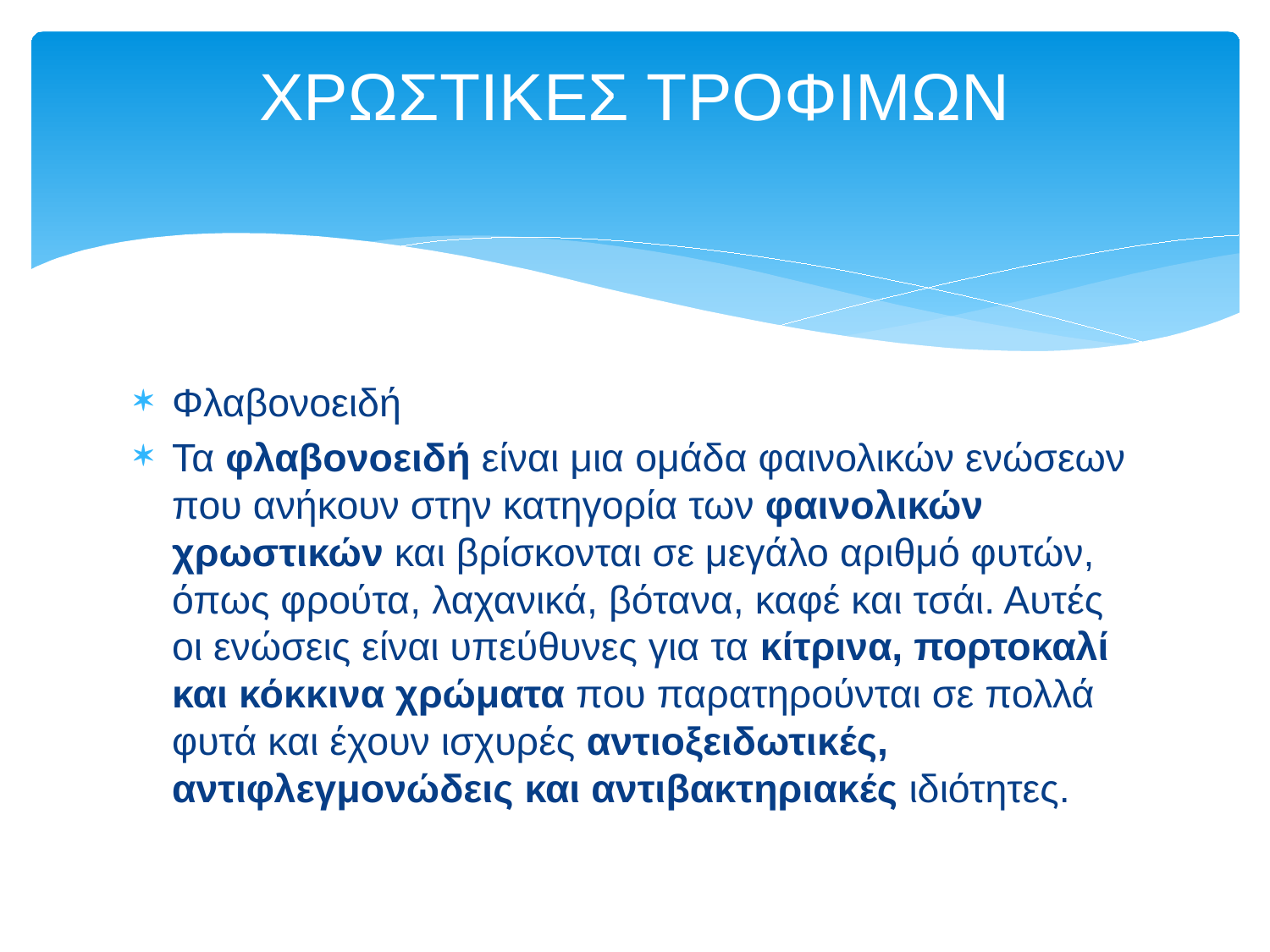

# ΧΡΩΣΤΙΚΕΣ ΤΡΟΦΙΜΩΝ
Φλαβονοειδή
Τα φλαβονοειδή είναι μια ομάδα φαινολικών ενώσεων που ανήκουν στην κατηγορία των φαινολικών χρωστικών και βρίσκονται σε μεγάλο αριθμό φυτών, όπως φρούτα, λαχανικά, βότανα, καφέ και τσάι. Αυτές οι ενώσεις είναι υπεύθυνες για τα κίτρινα, πορτοκαλί και κόκκινα χρώματα που παρατηρούνται σε πολλά φυτά και έχουν ισχυρές αντιοξειδωτικές, αντιφλεγμονώδεις και αντιβακτηριακές ιδιότητες.